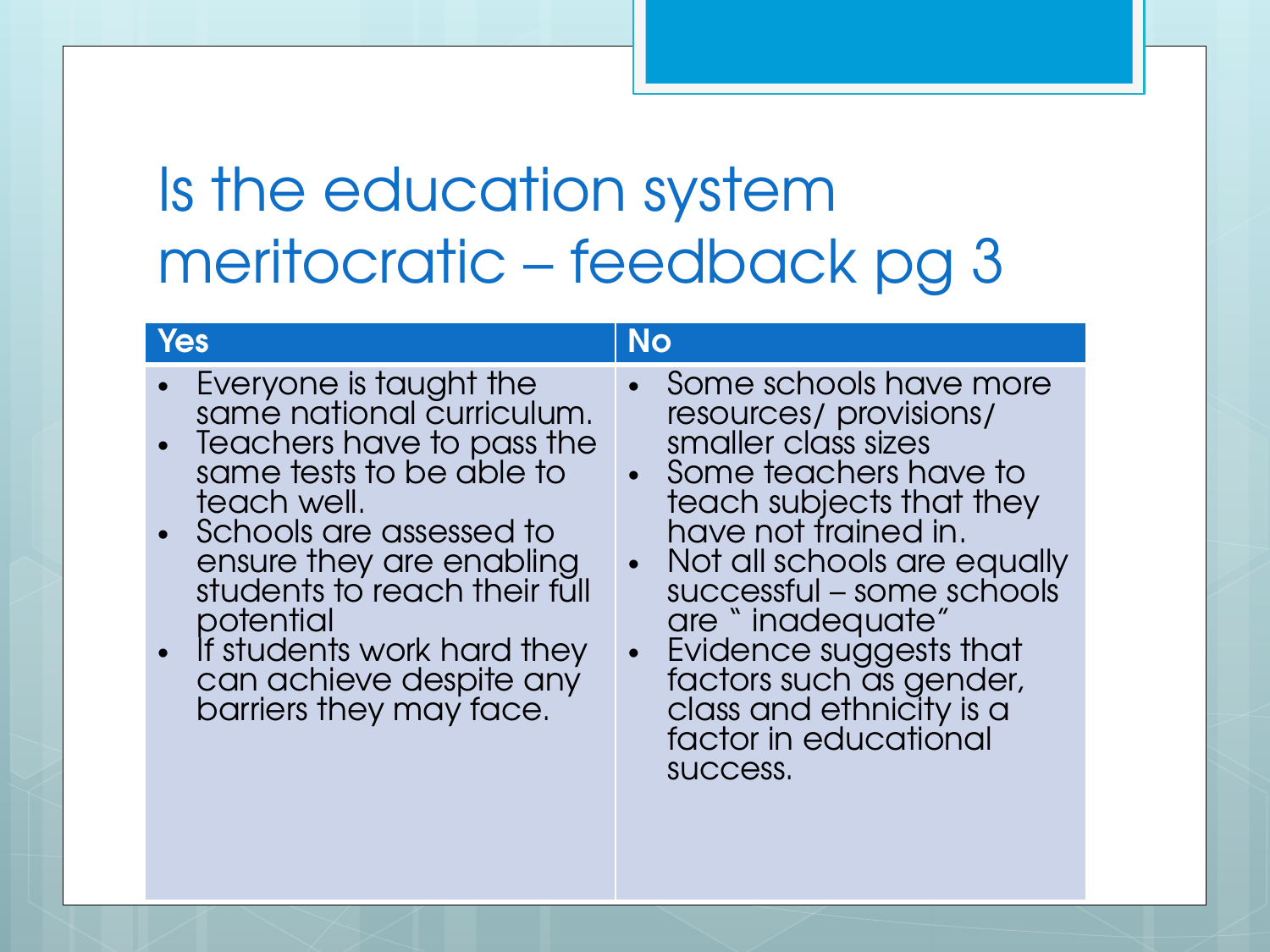

# Is the education system meritocratic – feedback pg 3
| Yes | No |
| --- | --- |
| Everyone is taught the same national curriculum. Teachers have to pass the same tests to be able to teach well. Schools are assessed to ensure they are enabling students to reach their full potential If students work hard they can achieve despite any barriers they may face. | Some schools have more resources/ provisions/ smaller class sizes Some teachers have to teach subjects that they have not trained in. Not all schools are equally successful – some schools are “ inadequate” Evidence suggests that factors such as gender, class and ethnicity is a factor in educational success. |